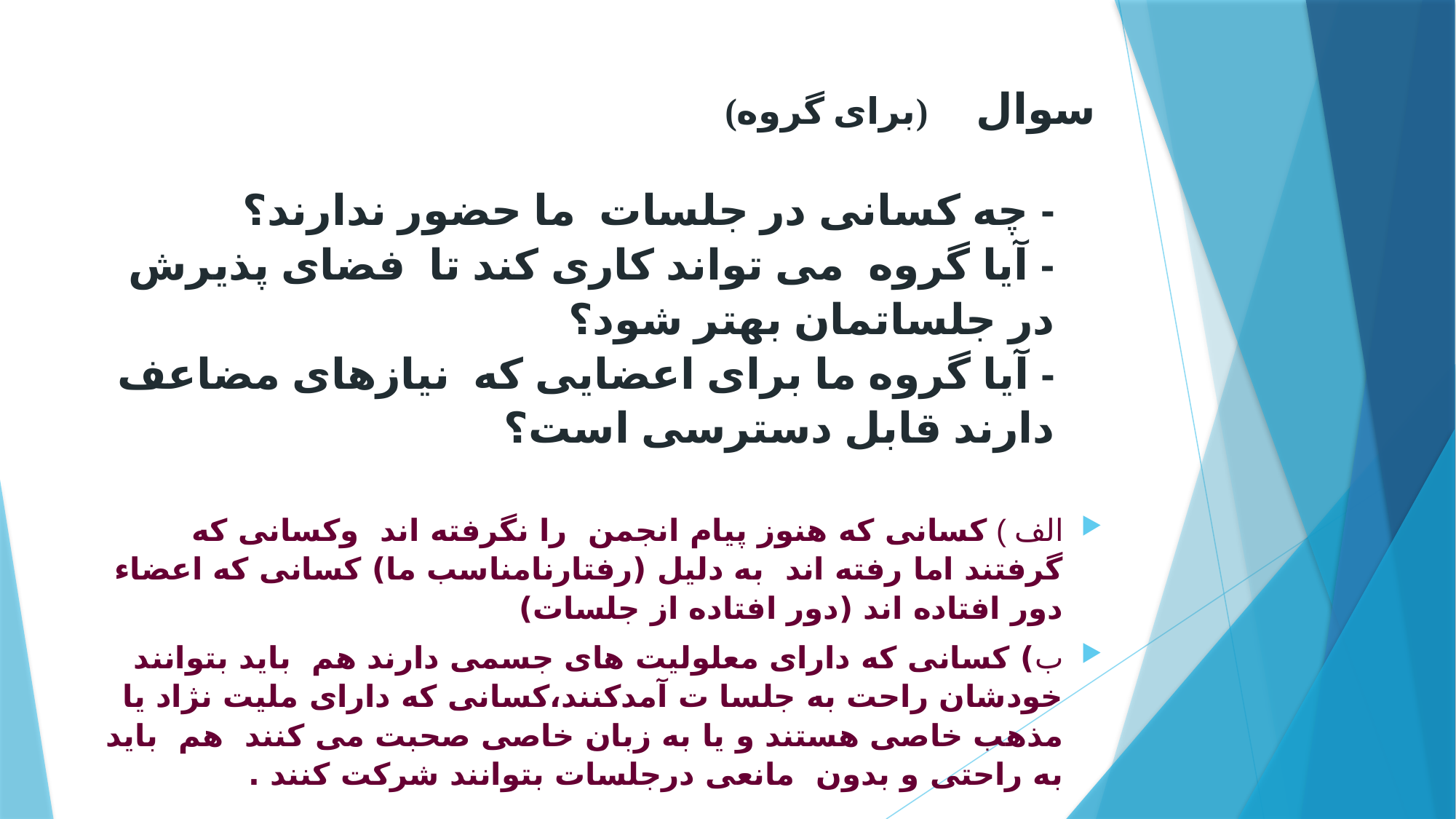

# سوال     (برای گروه) - چه کسانی در جلسات  ما حضور ندارند؟ - آیا گروه  می تواند کاری کند تا  فضای پذیرش در جلساتمان بهتر شود؟ - آیا گروه ما برای اعضایی که  نیازهای مضاعف دارند قابل دسترسی است؟
الف ) کسانی که هنوز پیام انجمن  را نگرفته اند  وکسانی که گرفتند اما رفته اند  به دلیل (رفتارنامناسب ما) کسانی که اعضاء دور افتاده اند (دور افتاده از جلسات)
ب) کسانی که دارای معلولیت های جسمی دارند هم  باید بتوانند خودشان راحت به جلسا ت آمدکنند،کسانی که دارای ملیت نژاد یا مذهب خاصی هستند و یا به زبان خاصی صحبت می کنند  هم  باید  به راحتی و بدون  مانعی درجلسات بتوانند شرکت کنند .